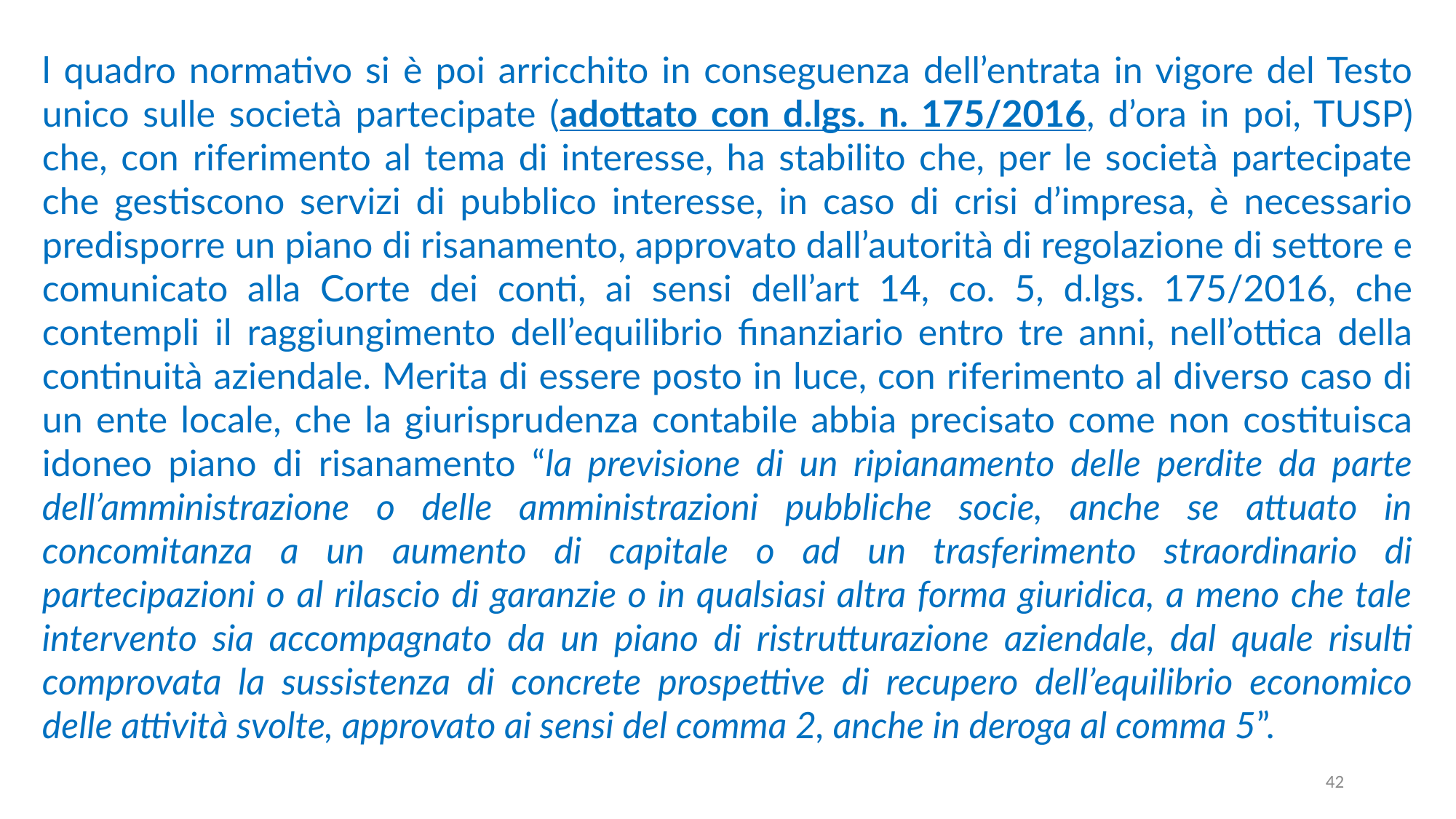

l quadro normativo si è poi arricchito in conseguenza dell’entrata in vigore del Testo unico sulle società partecipate (adottato con d.lgs. n. 175/2016, d’ora in poi, TUSP) che, con riferimento al tema di interesse, ha stabilito che, per le società partecipate che gestiscono servizi di pubblico interesse, in caso di crisi d’impresa, è necessario predisporre un piano di risanamento, approvato dall’autorità di regolazione di settore e comunicato alla Corte dei conti, ai sensi dell’art 14, co. 5, d.lgs. 175/2016, che contempli il raggiungimento dell’equilibrio finanziario entro tre anni, nell’ottica della continuità aziendale. Merita di essere posto in luce, con riferimento al diverso caso di un ente locale, che la giurisprudenza contabile abbia precisato come non costituisca idoneo piano di risanamento “la previsione di un ripianamento delle perdite da parte dell’amministrazione o delle amministrazioni pubbliche socie, anche se attuato in concomitanza a un aumento di capitale o ad un trasferimento straordinario di partecipazioni o al rilascio di garanzie o in qualsiasi altra forma giuridica, a meno che tale intervento sia accompagnato da un piano di ristrutturazione aziendale, dal quale risulti comprovata la sussistenza di concrete prospettive di recupero dell’equilibrio economico delle attività svolte, approvato ai sensi del comma 2, anche in deroga al comma 5”.
42